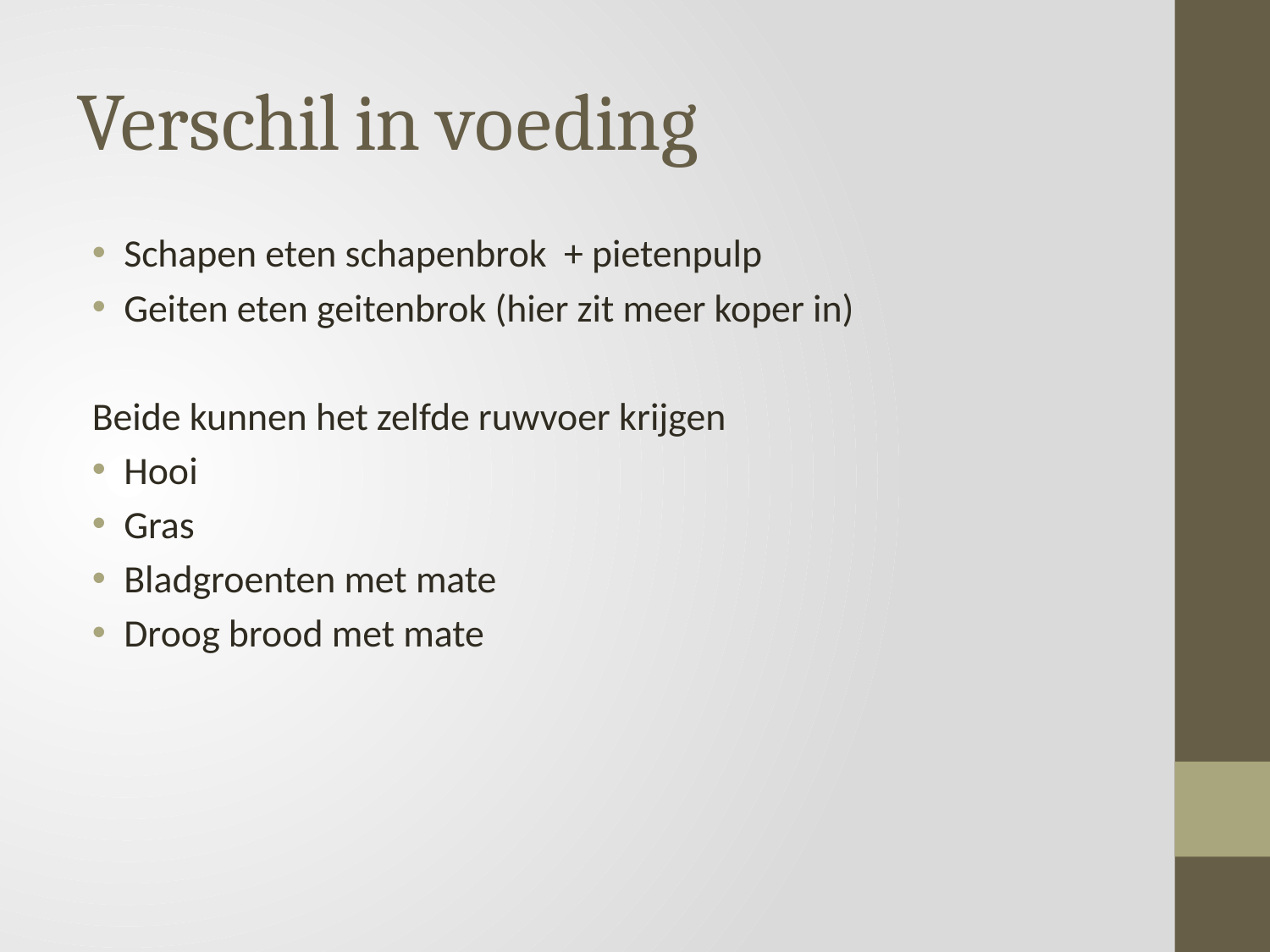

# Verschil in voeding
Schapen eten schapenbrok  + pietenpulp
Geiten eten geitenbrok (hier zit meer koper in)

Beide kunnen het zelfde ruwvoer krijgen
Hooi
Gras
Bladgroenten met mate
Droog brood met mate